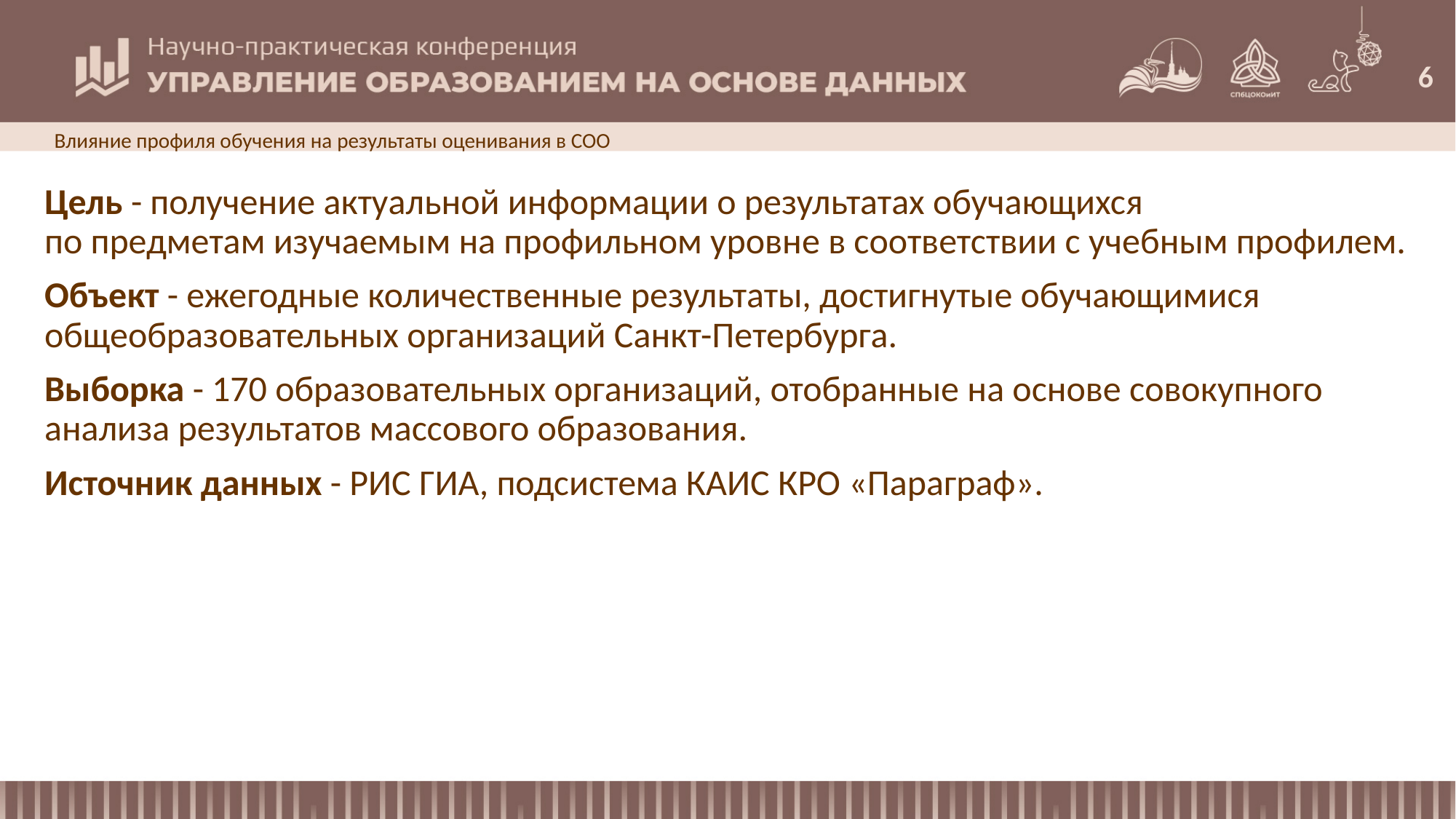

6
Влияние профиля обучения на результаты оценивания в СОО
Цель - получение актуальной информации о результатах обучающихся
по предметам изучаемым на профильном уровне в соответствии с учебным профилем.
Объект - ежегодные количественные результаты, достигнутые обучающимися
общеобразовательных организаций Санкт-Петербурга.
Выборка - 170 образовательных организаций, отобранные на основе совокупного анализа результатов массового образования.
Источник данных - РИС ГИА, подсистема КАИС КРО «Параграф».